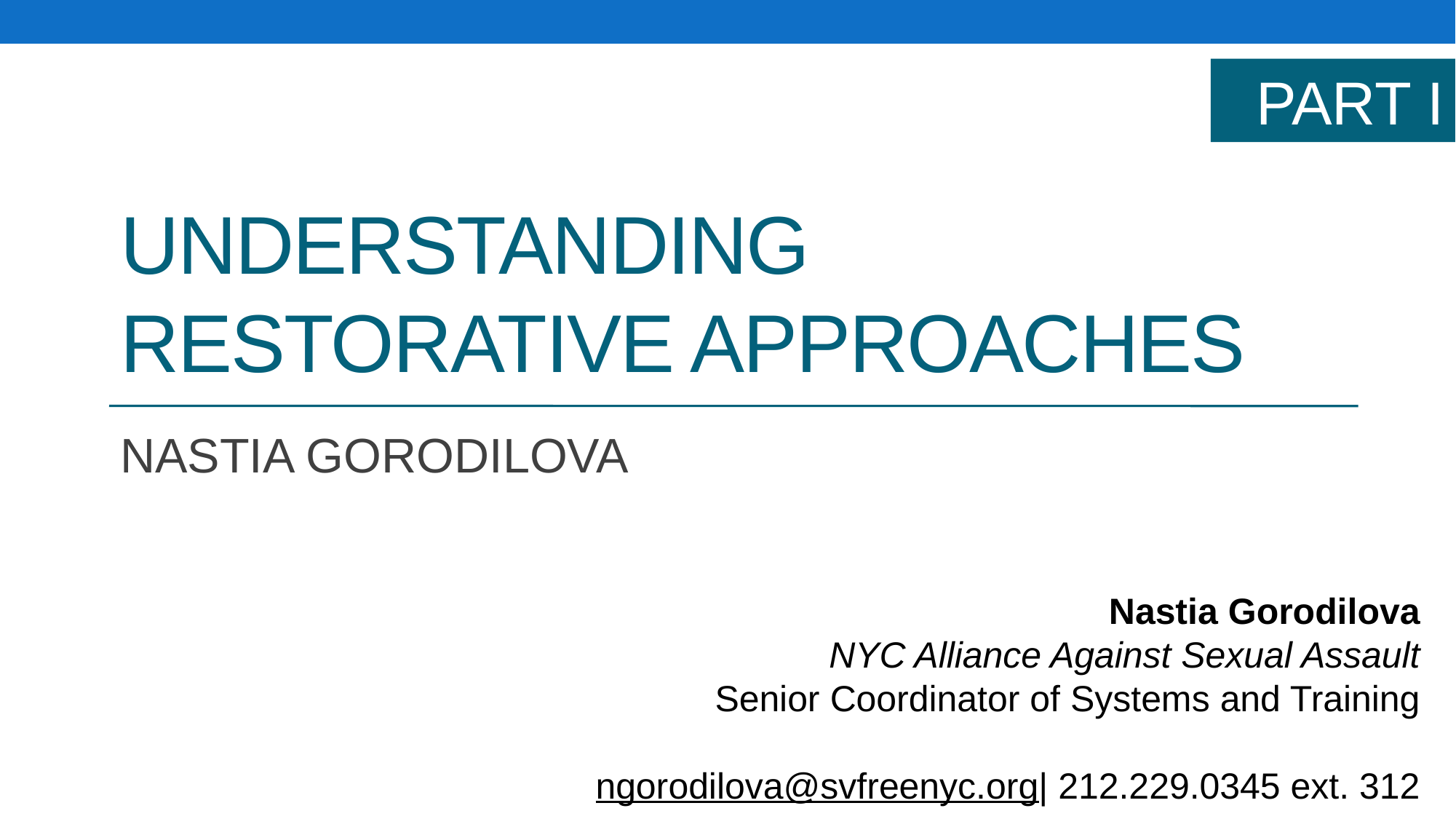

PART I
# UNDERSTANDING restorative APPROACHES
NASTIA GORODILOVA
Nastia Gorodilova
NYC Alliance Against Sexual Assault
Senior Coordinator of Systems and Training

ngorodilova@svfreenyc.org| 212.229.0345 ext. 312